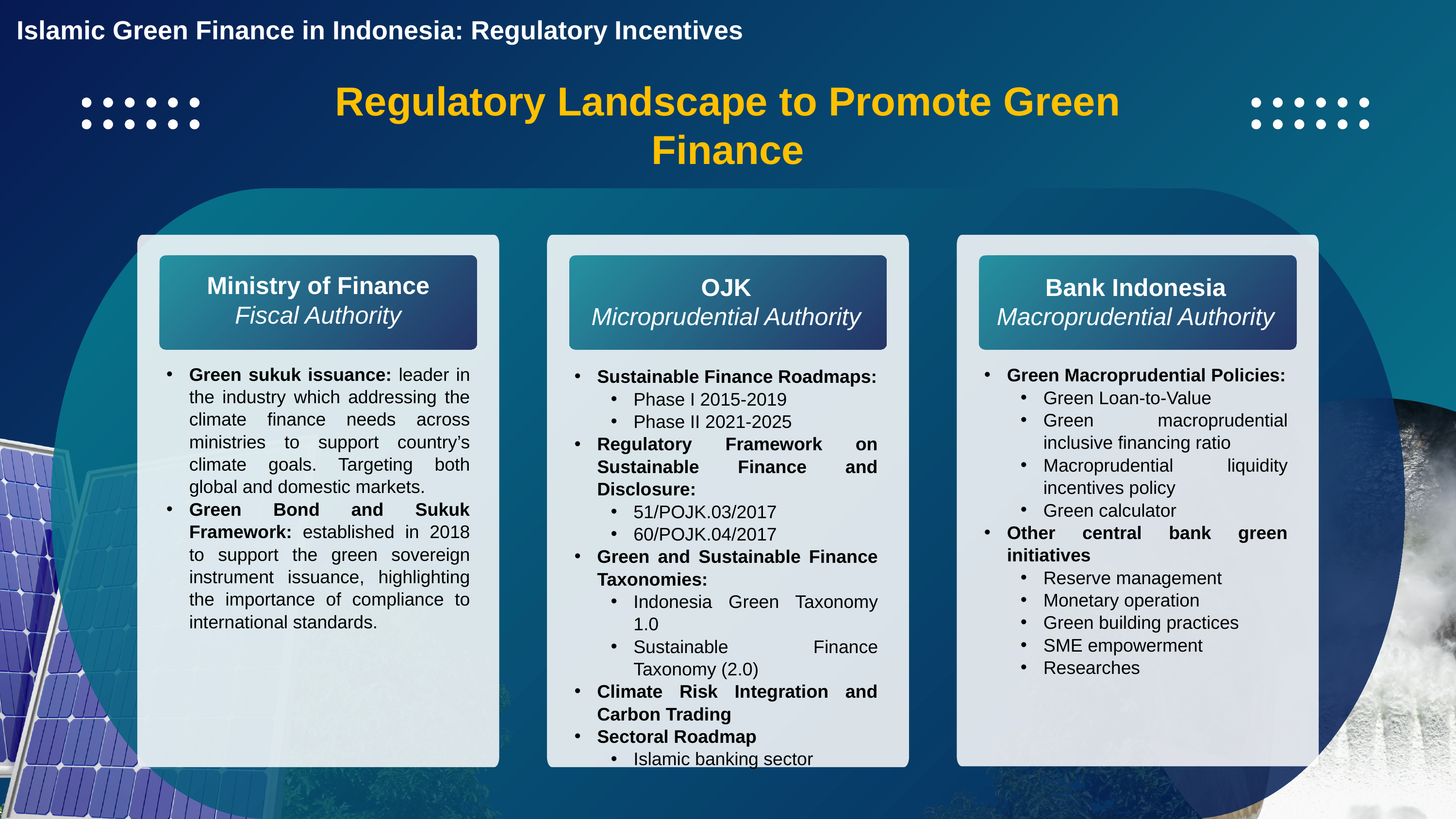

Islamic Green Finance in Indonesia: Regulatory Incentives
Regulatory Landscape to Promote Green Finance

Ministry of Finance
Fiscal Authority
Green sukuk issuance: leader in the industry which addressing the climate finance needs across ministries to support country’s climate goals. Targeting both global and domestic markets.
Green Bond and Sukuk Framework: established in 2018 to support the green sovereign instrument issuance, highlighting the importance of compliance to international standards.
OJK
Microprudential Authority
Bank Indonesia
Macroprudential Authority
Green Macroprudential Policies:
Green Loan-to-Value
Green macroprudential inclusive financing ratio
Macroprudential liquidity incentives policy
Green calculator
Other central bank green initiatives
Reserve management
Monetary operation
Green building practices
SME empowerment
Researches

Sustainable Finance Roadmaps:
Phase I 2015-2019
Phase II 2021-2025
Regulatory Framework on Sustainable Finance and Disclosure:
51/POJK.03/2017
60/POJK.04/2017
Green and Sustainable Finance Taxonomies:
Indonesia Green Taxonomy 1.0
Sustainable Finance Taxonomy (2.0)
Climate Risk Integration and Carbon Trading
Sectoral Roadmap
Islamic banking sector